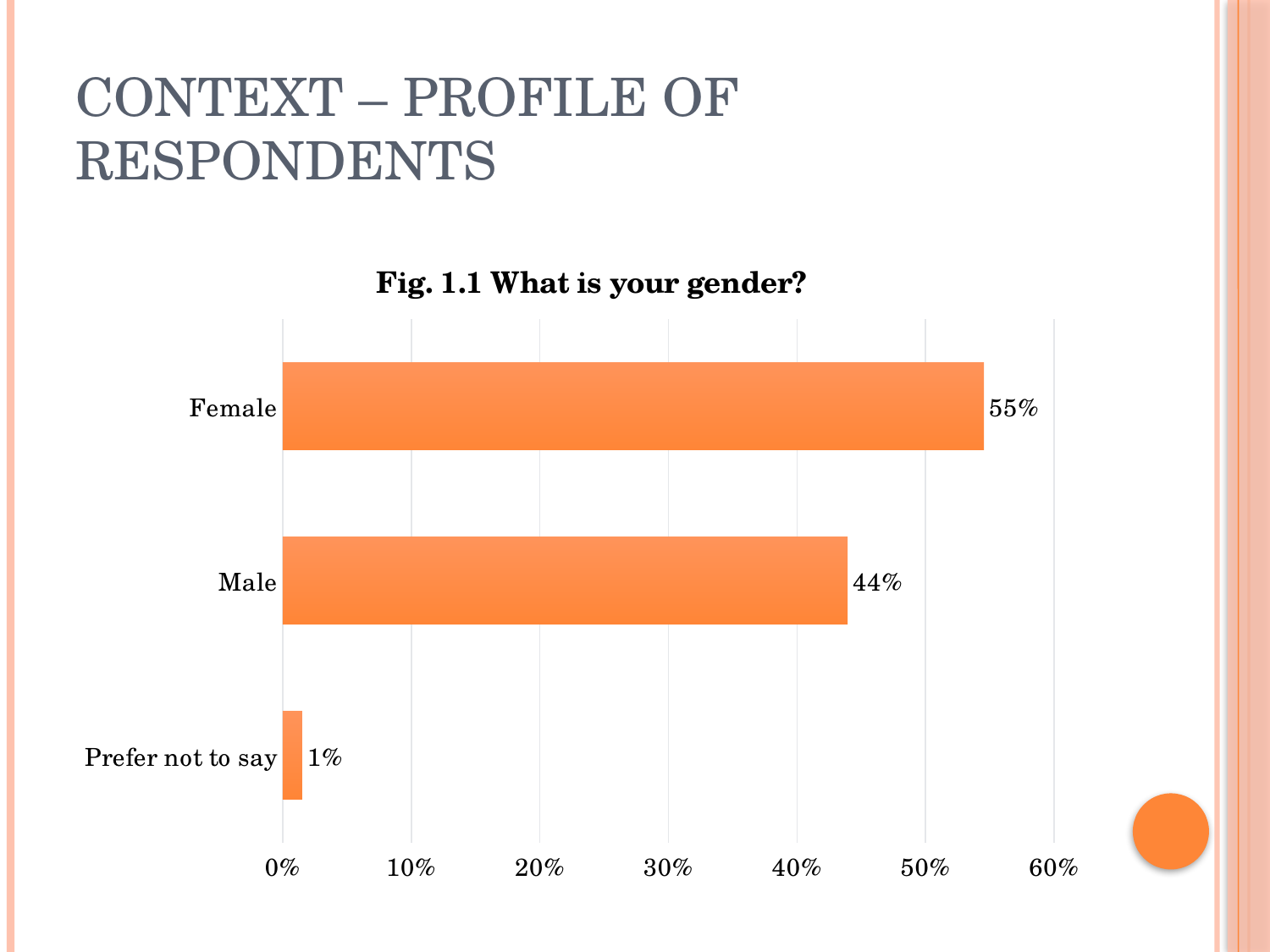

# Context – Profile of respondents

### Chart: Fig. 1.1 What is your gender?

| Category |  |
|---|---|
| Prefer not to say | 0.015151515151515152 |
| Male | 0.4393939393939394 |
| Female | 0.5454545454545454 |